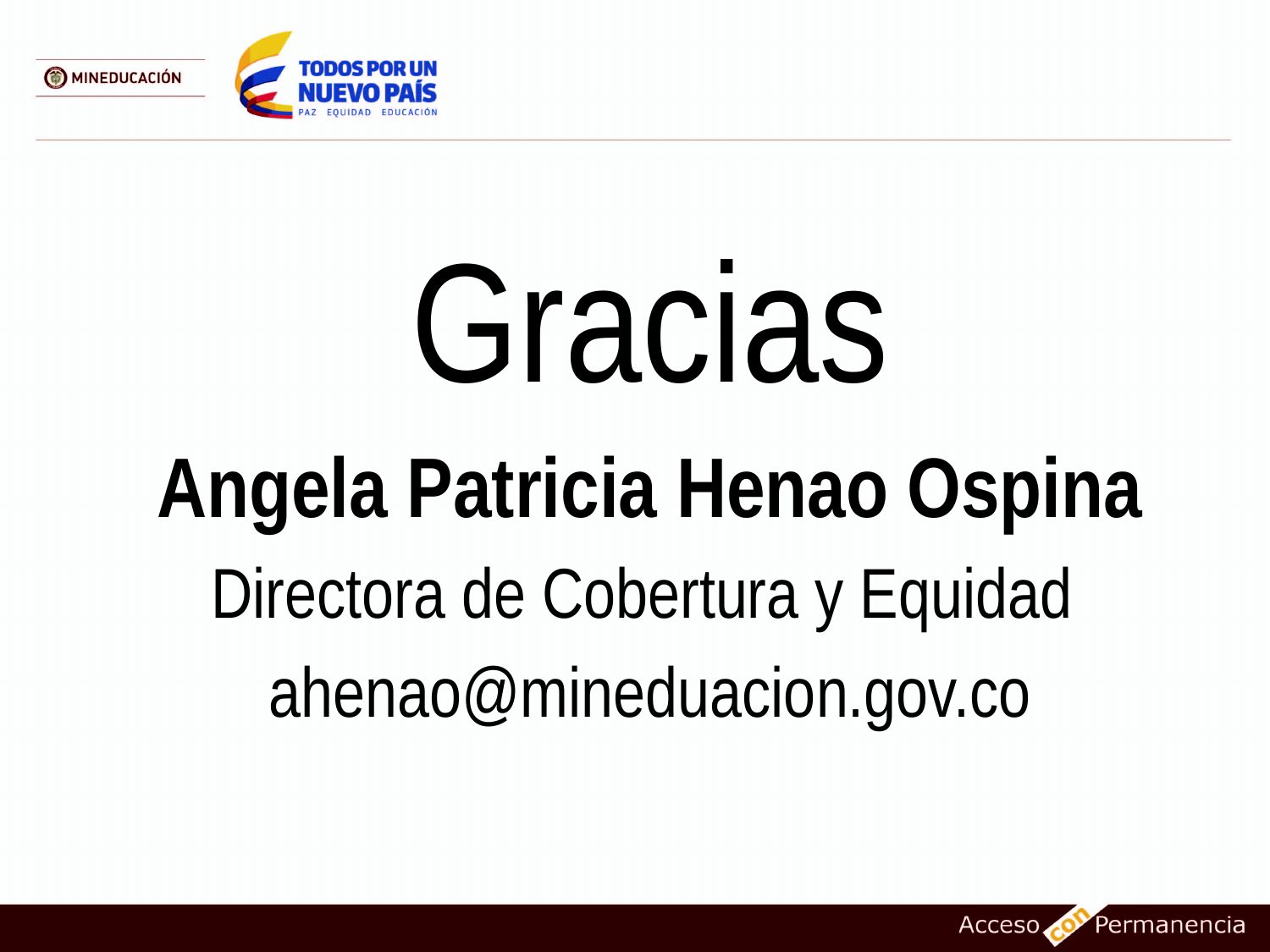

Gracias
Angela Patricia Henao Ospina
Directora de Cobertura y Equidad
ahenao@mineduacion.gov.co